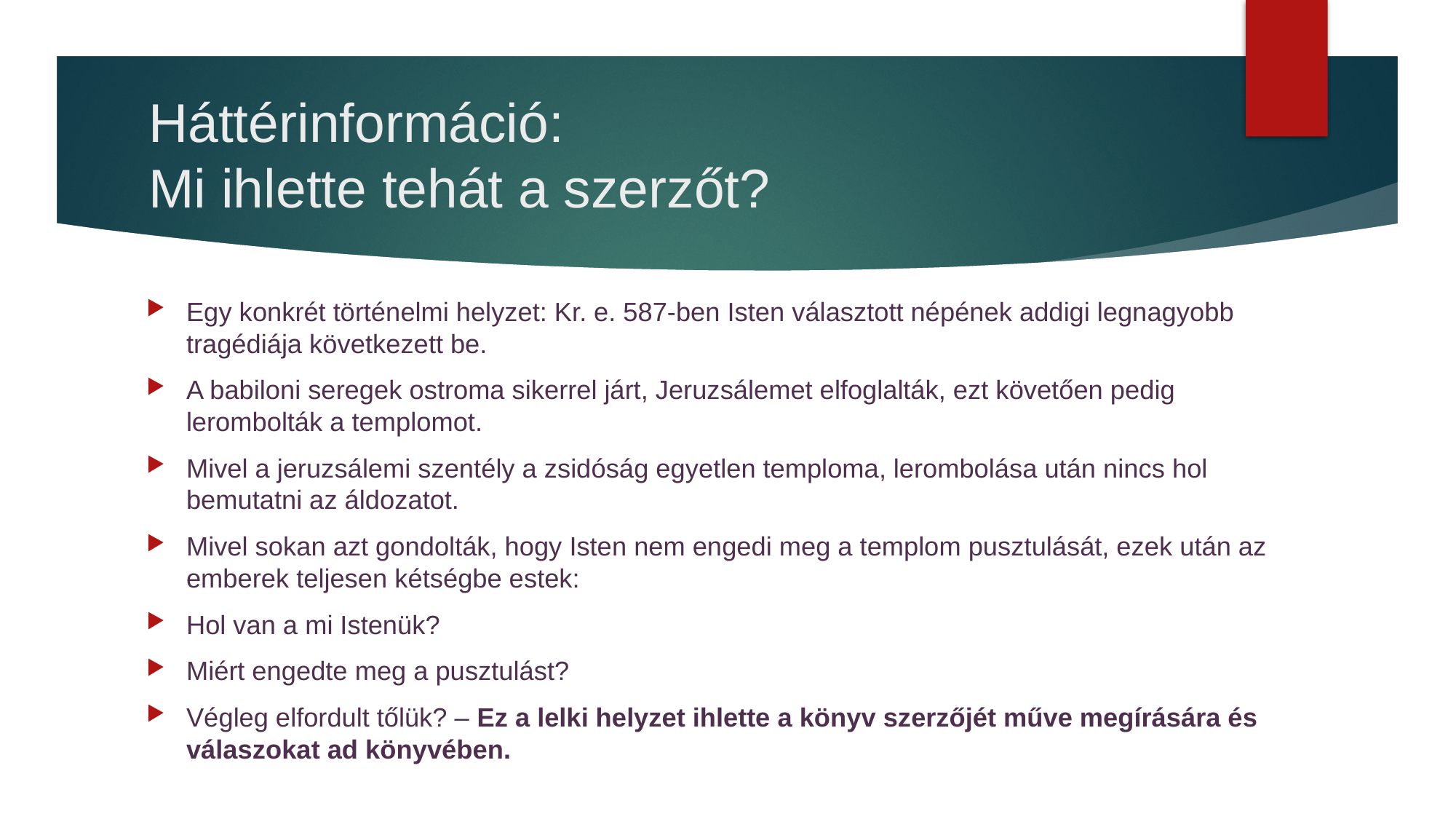

# Háttérinformáció: Mi ihlette tehát a szerzőt?
Egy konkrét történelmi helyzet: Kr. e. 587-ben Isten választott népének addigi legnagyobb tragédiája következett be.
A babiloni seregek ostroma sikerrel járt, Jeruzsálemet elfoglalták, ezt követően pedig lerombolták a templomot.
Mivel a jeruzsálemi szentély a zsidóság egyetlen temploma, lerombolása után nincs hol bemutatni az áldozatot.
Mivel sokan azt gondolták, hogy Isten nem engedi meg a templom pusztulását, ezek után az emberek teljesen kétségbe estek:
Hol van a mi Istenük?
Miért engedte meg a pusztulást?
Végleg elfordult tőlük? – Ez a lelki helyzet ihlette a könyv szerzőjét műve megírására és válaszokat ad könyvében.